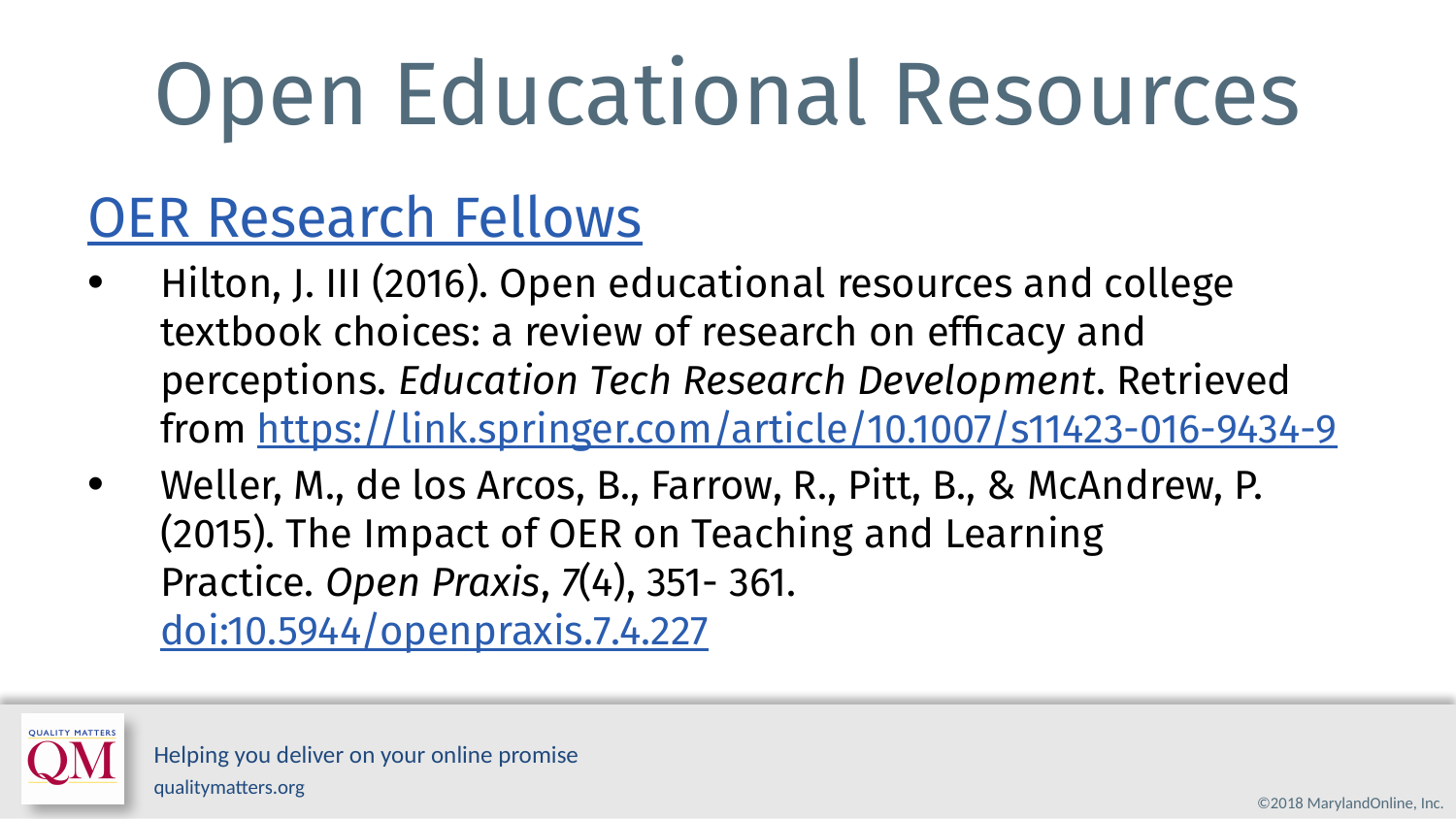

# Open Educational Resources
OER Research Fellows
Hilton, J. III (2016). Open educational resources and college textbook choices: a review of research on efficacy and perceptions. Education Tech Research Development. Retrieved from https://link.springer.com/article/10.1007/s11423-016-9434-9
Weller, M., de los Arcos, B., Farrow, R., Pitt, B., & McAndrew, P. (2015). The Impact of OER on Teaching and Learning Practice. Open Praxis, 7(4), 351- 361. 
doi:10.5944/openpraxis.7.4.227